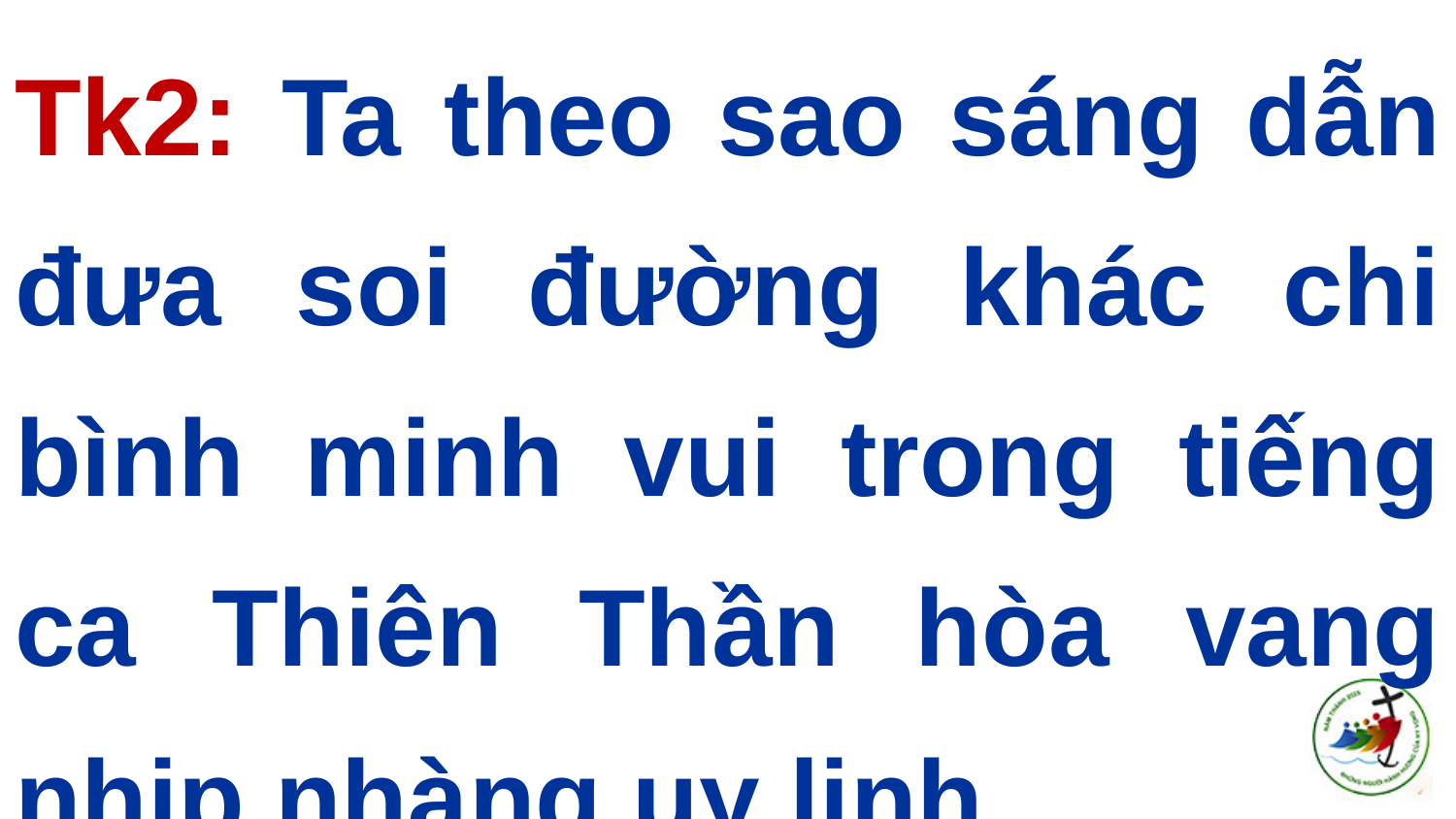

Tk2: Ta theo sao sáng dẫn đưa soi đường khác chi bình minh vui trong tiếng ca Thiên Thần hòa vang nhịp nhàng uy linh,